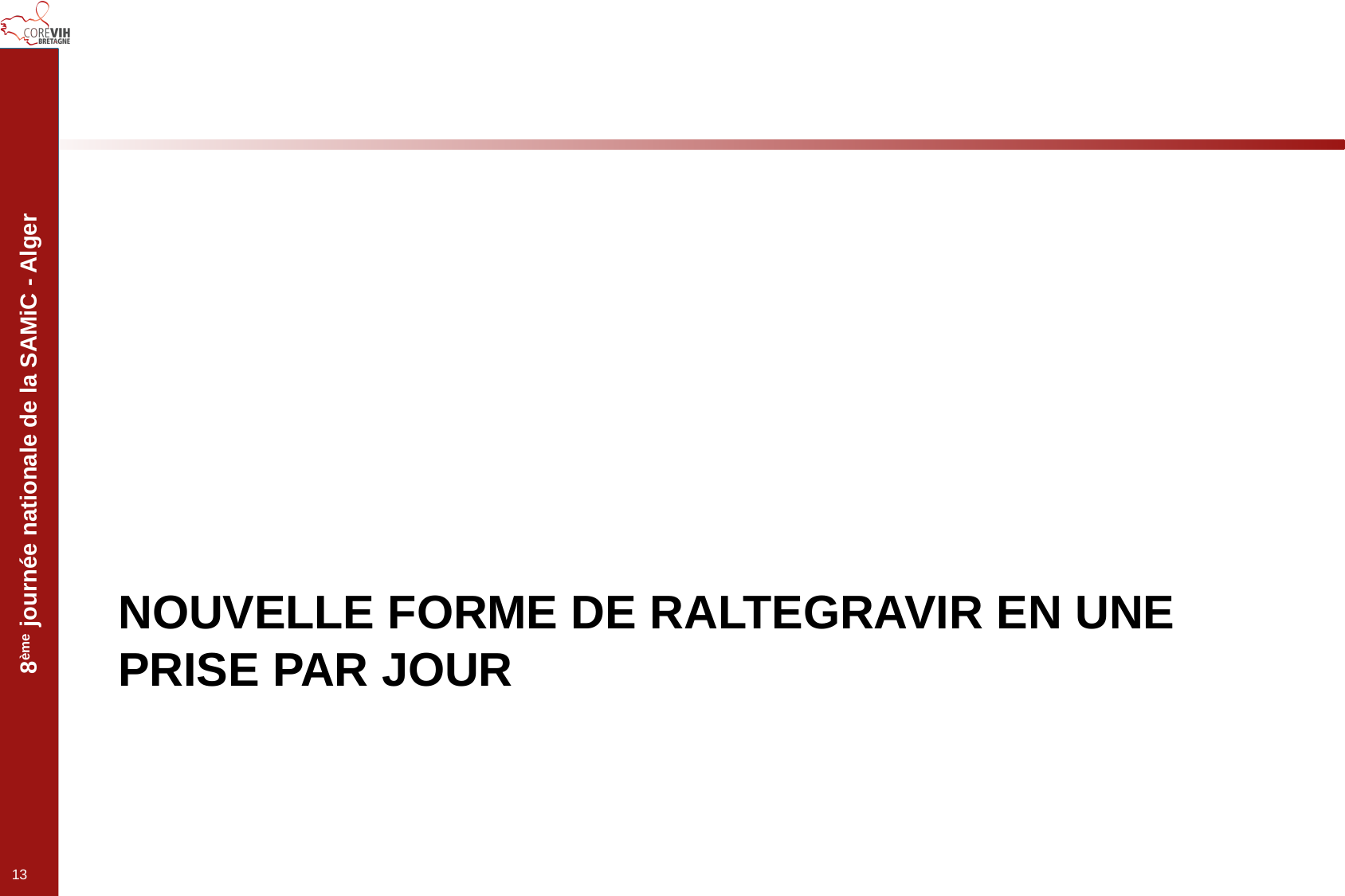

# Nouvelle forme de raltegravir en une prise par jour